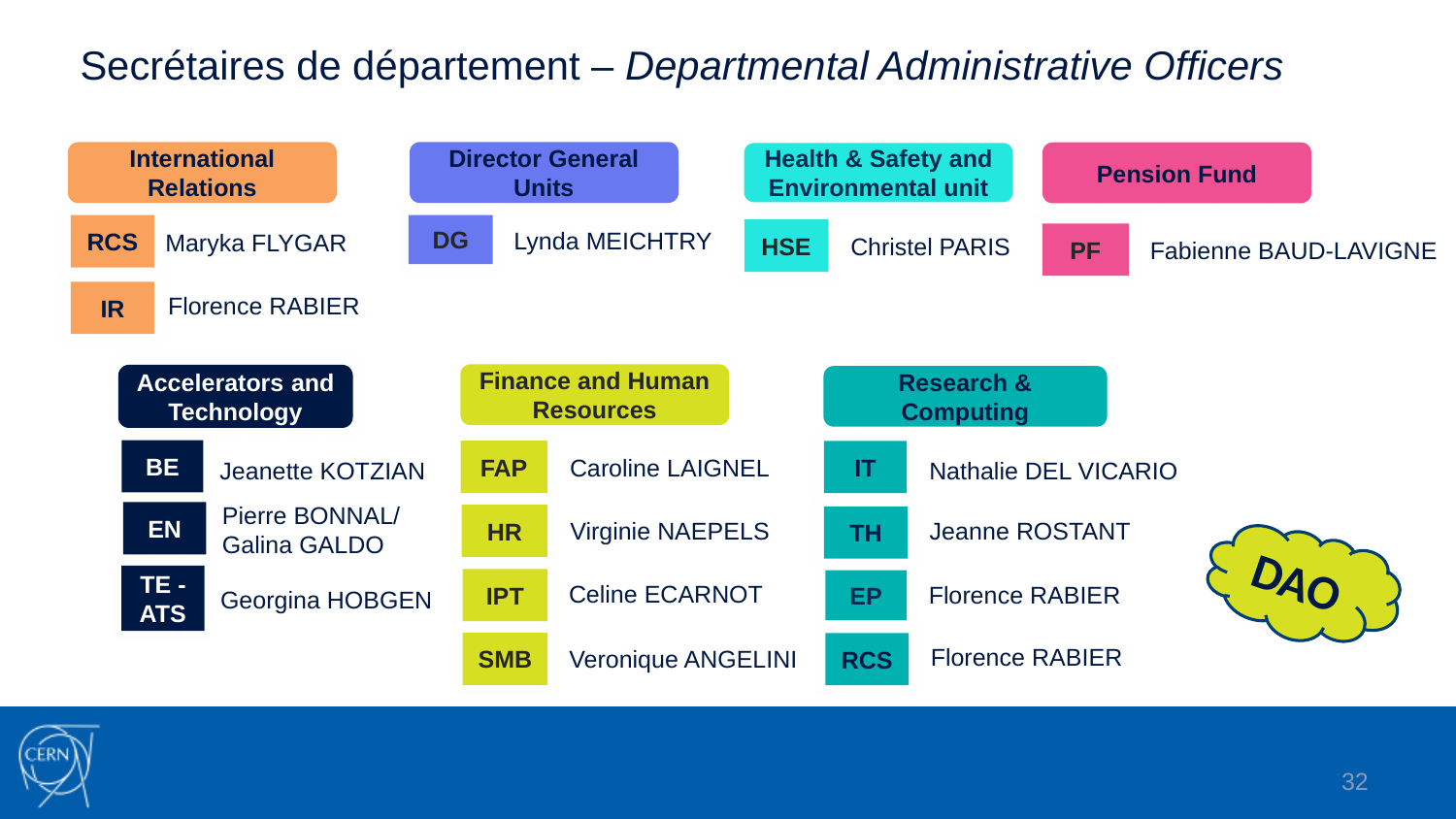

# Secrétaires de département – Departmental Administrative Officers
Director General Units
International Relations
Pension Fund
Health & Safety and Environmental unit
DG
RCS
Lynda MEICHTRY
HSE
Maryka FLYGAR
PF
Christel PARIS
Fabienne BAUD-LAVIGNE
IR
Florence RABIER
Finance and Human Resources
Accelerators and Technology
Research & Computing
BE
FAP
IT
Caroline LAIGNEL
Jeanette KOTZIAN
Nathalie DEL VICARIO
Pierre BONNAL/
Galina GALDO
EN
HR
TH
Jeanne ROSTANT
Virginie NAEPELS
DAO
TE -ATS
IPT
EP
Celine ECARNOT
Florence RABIER
Georgina HOBGEN
SMB
RCS
Florence RABIER
Veronique ANGELINI
32